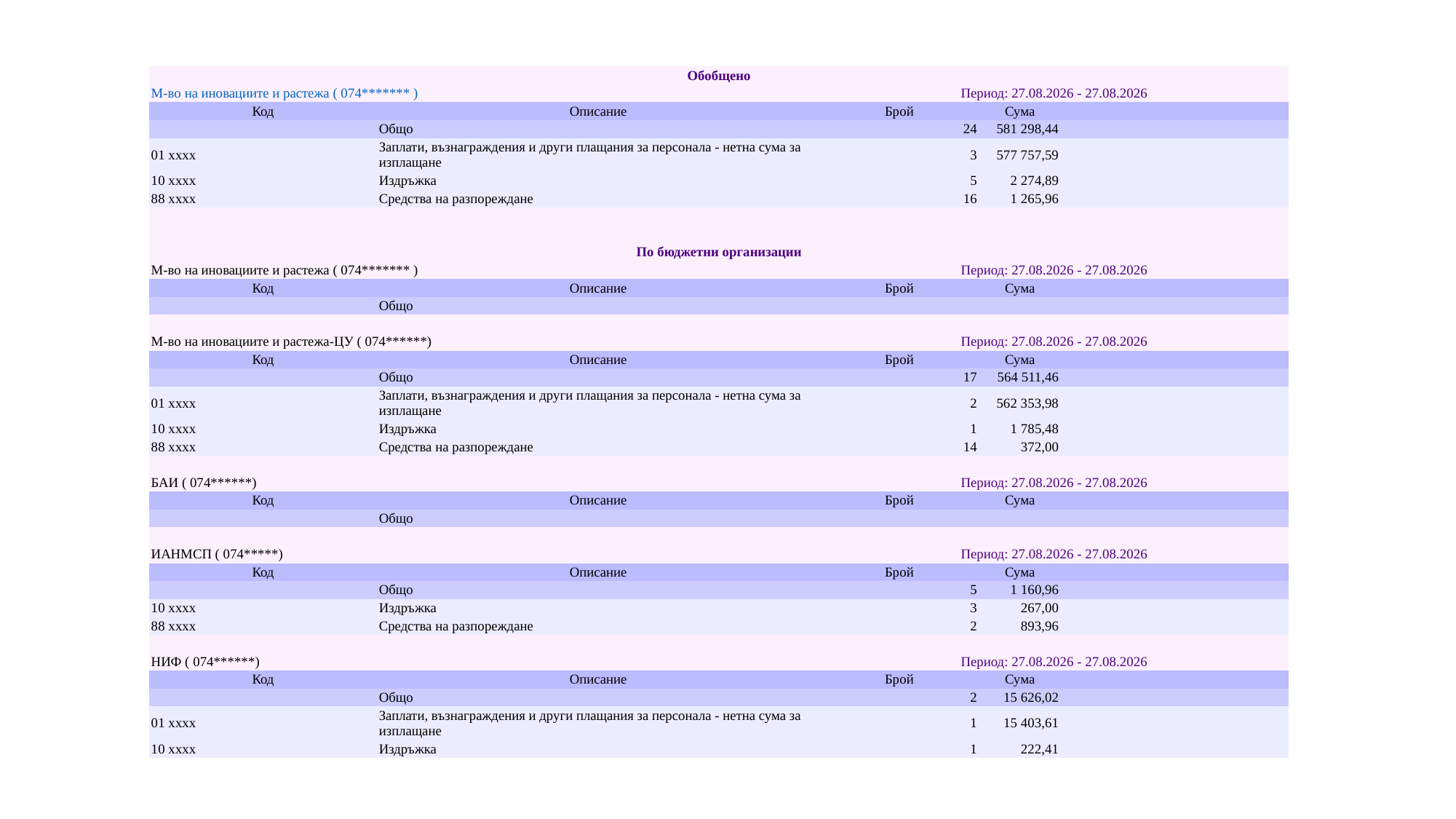

| Обобщено |  |  |  |  |
| --- | --- | --- | --- | --- |
| М-во на иновациите и растежа ( 074\*\*\*\*\*\*\* ) |  | Период: 27.08.2026 - 27.08.2026 |  |  |
| Код | Описание | Брой | Сума |  |
|  | Общо | 24 | 581 298,44 |  |
| 01 xxxx | Заплати, възнаграждения и други плащания за персонала - нетна сума за изплащане | 3 | 577 757,59 |  |
| 10 xxxx | Издръжка | 5 | 2 274,89 |  |
| 88 xxxx | Средства на разпореждане | 16 | 1 265,96 |  |
|  |  |  |  |  |
|  |  |  |  |  |
| По бюджетни организации |  |  |  |  |
| М-во на иновациите и растежа ( 074\*\*\*\*\*\*\* ) |  | Период: 27.08.2026 - 27.08.2026 |  |  |
| Код | Описание | Брой | Сума |  |
|  | Общо |  |  |  |
|  |  |  |  |  |
| М-во на иновациите и растежа-ЦУ ( 074\*\*\*\*\*\*) |  | Период: 27.08.2026 - 27.08.2026 |  |  |
| Код | Описание | Брой | Сума |  |
|  | Общо | 17 | 564 511,46 |  |
| 01 xxxx | Заплати, възнаграждения и други плащания за персонала - нетна сума за изплащане | 2 | 562 353,98 |  |
| 10 xxxx | Издръжка | 1 | 1 785,48 |  |
| 88 xxxx | Средства на разпореждане | 14 | 372,00 |  |
|  |  |  |  |  |
| БАИ ( 074\*\*\*\*\*\*) |  | Период: 27.08.2026 - 27.08.2026 |  |  |
| Код | Описание | Брой | Сума |  |
|  | Общо |  |  |  |
|  |  |  |  |  |
| ИАНМСП ( 074\*\*\*\*\*) |  | Период: 27.08.2026 - 27.08.2026 |  |  |
| Код | Описание | Брой | Сума |  |
|  | Общо | 5 | 1 160,96 |  |
| 10 xxxx | Издръжка | 3 | 267,00 |  |
| 88 xxxx | Средства на разпореждане | 2 | 893,96 |  |
|  |  |  |  |  |
| НИФ ( 074\*\*\*\*\*\*) |  | Период: 27.08.2026 - 27.08.2026 |  |  |
| Код | Описание | Брой | Сума |  |
|  | Общо | 2 | 15 626,02 |  |
| 01 xxxx | Заплати, възнаграждения и други плащания за персонала - нетна сума за изплащане | 1 | 15 403,61 |  |
| 10 xxxx | Издръжка | 1 | 222,41 |  |
#